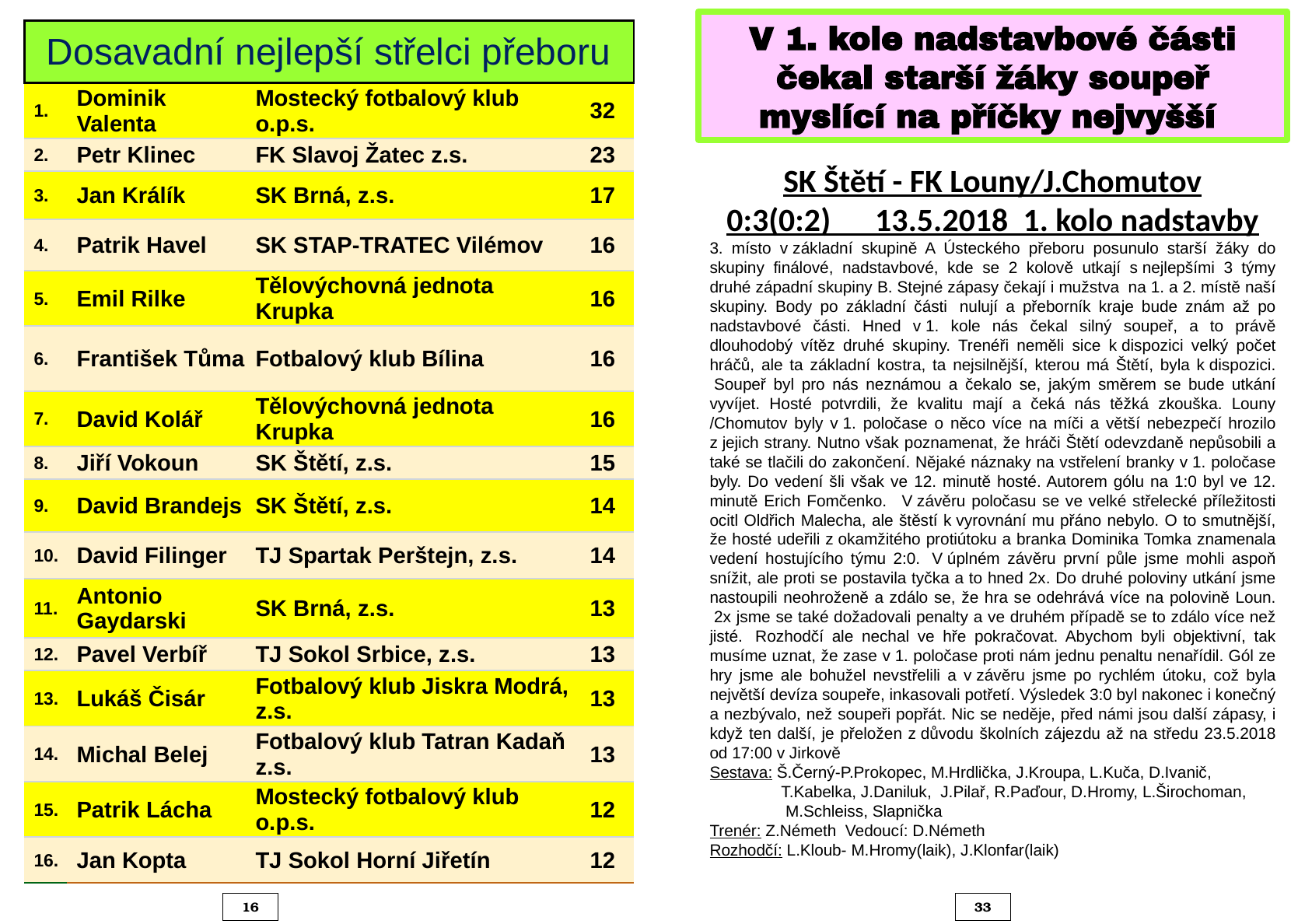

V 1. kole nadstavbové části čekal starší žáky soupeř myslící na příčky nejvyšší
| Dosavadní nejlepší střelci přeboru |  |  |  |
| --- | --- | --- | --- |
| 1. | Dominik Valenta | Mostecký fotbalový klub o.p.s. | 32 |
| 2. | Petr Klinec | FK Slavoj Žatec z.s. | 23 |
| 3. | Jan Králík | SK Brná, z.s. | 17 |
| 4. | Patrik Havel | SK STAP-TRATEC Vilémov | 16 |
| 5. | Emil Rilke | Tělovýchovná jednota Krupka | 16 |
| 6. | František Tůma | Fotbalový klub Bílina | 16 |
| 7. | David Kolář | Tělovýchovná jednota Krupka | 16 |
| 8. | Jiří Vokoun | SK Štětí, z.s. | 15 |
| 9. | David Brandejs | SK Štětí, z.s. | 14 |
| 10. | David Filinger | TJ Spartak Perštejn, z.s. | 14 |
| 11. | Antonio Gaydarski | SK Brná, z.s. | 13 |
| 12. | Pavel Verbíř | TJ Sokol Srbice, z.s. | 13 |
| 13. | Lukáš Čisár | Fotbalový klub Jiskra Modrá, z.s. | 13 |
| 14. | Michal Belej | Fotbalový klub Tatran Kadaň z.s. | 13 |
| 15. | Patrik Lácha | Mostecký fotbalový klub o.p.s. | 12 |
| 16. | Jan Kopta | TJ Sokol Horní Jiřetín | 12 |
SK Štětí - FK Louny/J.Chomutov
0:3(0:2)      13.5.2018  1. kolo nadstavby
3. místo v základní skupině A Ústeckého přeboru posunulo starší žáky do skupiny finálové, nadstavbové, kde se 2 kolově utkají s nejlepšími 3 týmy druhé západní skupiny B. Stejné zápasy čekají i mužstva  na 1. a 2. místě naší skupiny. Body po základní části  nulují a přeborník kraje bude znám až po nadstavbové části. Hned v 1. kole nás čekal silný soupeř, a to právě dlouhodobý vítěz druhé skupiny. Trenéři neměli sice k dispozici velký počet hráčů, ale ta základní kostra, ta nejsilnější, kterou má Štětí, byla k dispozici.  Soupeř byl pro nás neznámou a čekalo se, jakým směrem se bude utkání vyvíjet. Hosté potvrdili, že kvalitu mají a čeká nás těžká zkouška. Louny /Chomutov byly v 1. poločase o něco více na míči a větší nebezpečí hrozilo z jejich strany. Nutno však poznamenat, že hráči Štětí odevzdaně nepůsobili a také se tlačili do zakončení. Nějaké náznaky na vstřelení branky v 1. poločase byly. Do vedení šli však ve 12. minutě hosté. Autorem gólu na 1:0 byl ve 12. minutě Erich Fomčenko.   V závěru poločasu se ve velké střelecké příležitosti ocitl Oldřich Malecha, ale štěstí k vyrovnání mu přáno nebylo. O to smutnější, že hosté udeřili z okamžitého protiútoku a branka Dominika Tomka znamenala vedení hostujícího týmu 2:0.  V úplném závěru první půle jsme mohli aspoň snížit, ale proti se postavila tyčka a to hned 2x. Do druhé poloviny utkání jsme nastoupili neohroženě a zdálo se, že hra se odehrává více na polovině Loun.  2x jsme se také dožadovali penalty a ve druhém případě se to zdálo více než jisté.  Rozhodčí ale nechal ve hře pokračovat. Abychom byli objektivní, tak musíme uznat, že zase v 1. poločase proti nám jednu penaltu nenařídil. Gól ze hry jsme ale bohužel nevstřelili a v závěru jsme po rychlém útoku, což byla největší devíza soupeře, inkasovali potřetí. Výsledek 3:0 byl nakonec i konečný a nezbývalo, než soupeři popřát. Nic se neděje, před námi jsou další zápasy, i když ten další, je přeložen z důvodu školních zájezdu až na středu 23.5.2018 od 17:00 v Jirkově
Sestava: Š.Černý-P.Prokopec, M.Hrdlička, J.Kroupa, L.Kuča, D.Ivanič,
                T.Kabelka, J.Daniluk,  J.Pilař, R.Paďour, D.Hromy, L.Širochoman,
                 M.Schleiss, Slapnička
Trenér: Z.Németh  Vedoucí: D.Németh
Rozhodčí: L.Kloub- M.Hromy(laik), J.Klonfar(laik)

33
16